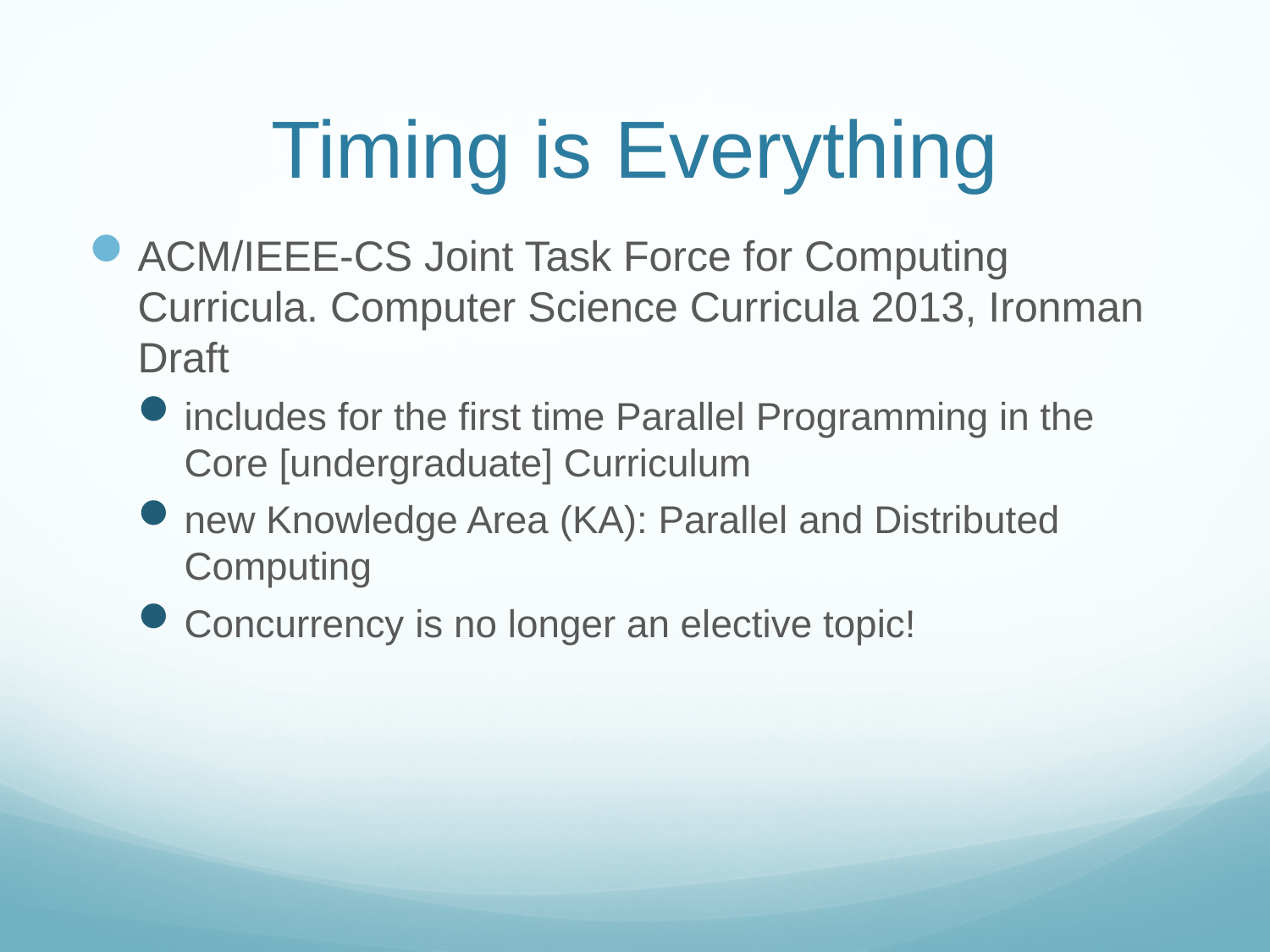

# Timing is Everything
ACM/IEEE-CS Joint Task Force for Computing Curricula. Computer Science Curricula 2013, Ironman Draft
includes for the first time Parallel Programming in the Core [undergraduate] Curriculum
new Knowledge Area (KA): Parallel and Distributed Computing
Concurrency is no longer an elective topic!